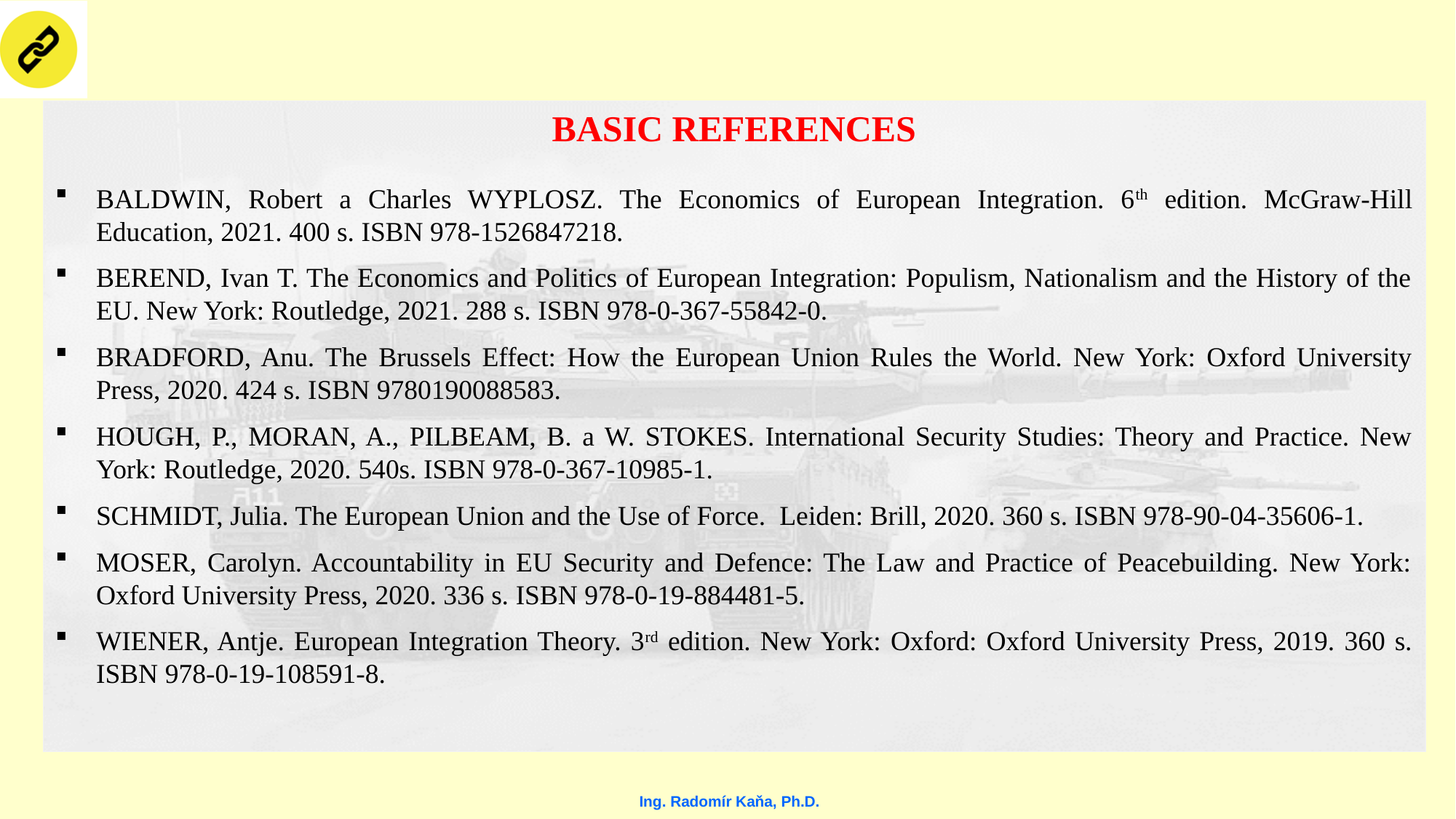

#
BASIC REFERENCES
BALDWIN, Robert a Charles WYPLOSZ. The Economics of European Integration. 6th edition. McGraw-Hill Education, 2021. 400 s. ISBN 978-1526847218.
BEREND, Ivan T. The Economics and Politics of European Integration: Populism, Nationalism and the History of the EU. New York: Routledge, 2021. 288 s. ISBN 978-0-367-55842-0.
BRADFORD, Anu. The Brussels Effect: How the European Union Rules the World. New York: Oxford University Press, 2020. 424 s. ISBN 9780190088583.
HOUGH, P., MORAN, A., PILBEAM, B. a W. STOKES. International Security Studies: Theory and Practice. New York: Routledge, 2020. 540s. ISBN 978-0-367-10985-1.
SCHMIDT, Julia. The European Union and the Use of Force.  Leiden: Brill, 2020. 360 s. ISBN 978-90-04-35606-1.
MOSER, Carolyn. Accountability in EU Security and Defence: The Law and Practice of Peacebuilding. New York: Oxford University Press, 2020. 336 s. ISBN 978-0-19-884481-5.
WIENER, Antje. European Integration Theory. 3rd edition. New York: Oxford: Oxford University Press, 2019. 360 s. ISBN 978-0-19-108591-8.